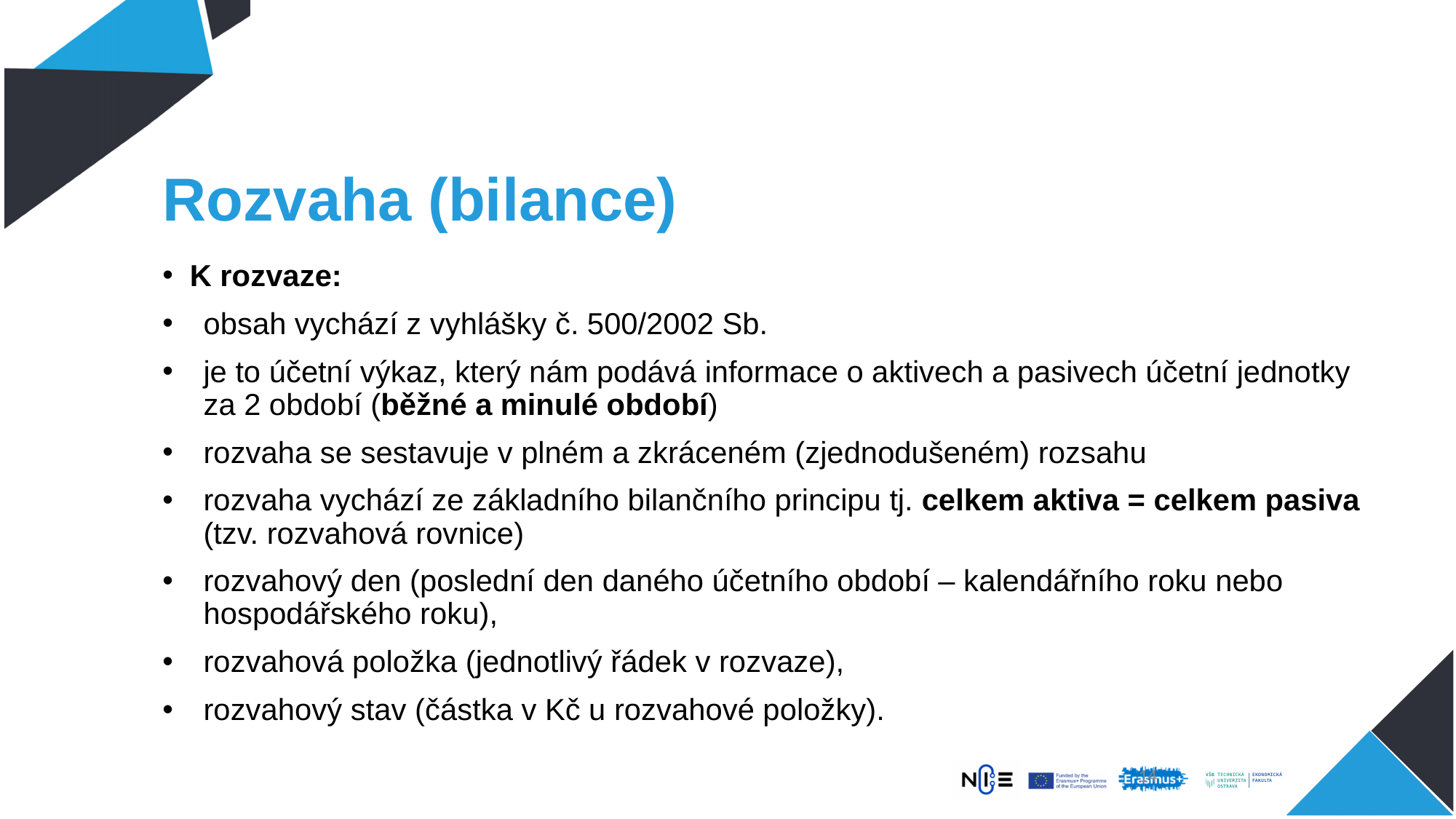

Rozvaha (bilance)
K rozvaze:
obsah vychází z vyhlášky č. 500/2002 Sb.
je to účetní výkaz, který nám podává informace o aktivech a pasivech účetní jednotky za 2 období (běžné a minulé období)
rozvaha se sestavuje v plném a zkráceném (zjednodušeném) rozsahu
rozvaha vychází ze základního bilančního principu tj. celkem aktiva = celkem pasiva (tzv. rozvahová rovnice)
rozvahový den (poslední den daného účetního období – kalendářního roku nebo hospodářského roku),
rozvahová položka (jednotlivý řádek v rozvaze),
rozvahový stav (částka v Kč u rozvahové položky).

14